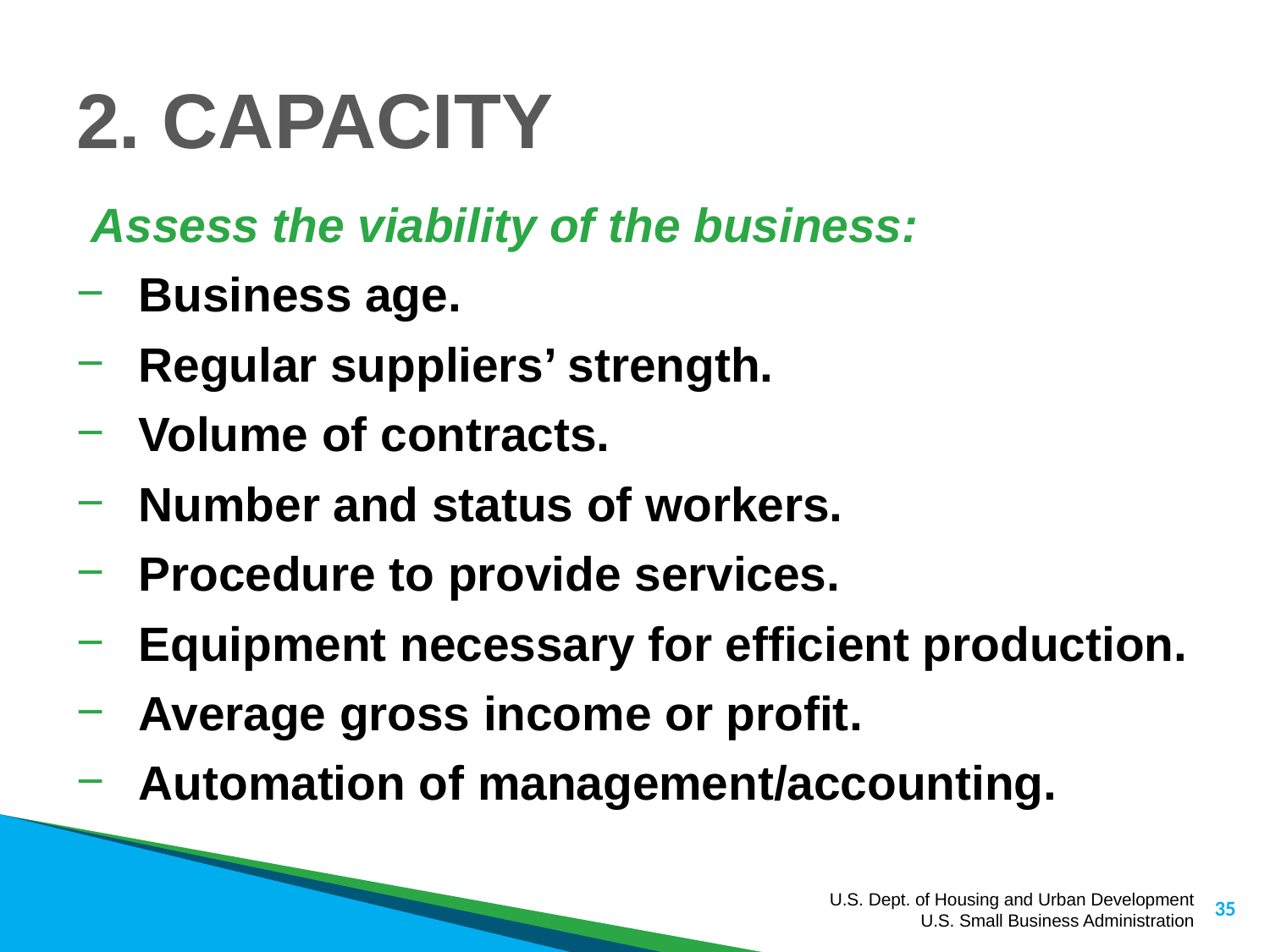

# 2. CAPACITY
Assess the viability of the business:
Business age.
Regular suppliers’ strength.
Volume of contracts.
Number and status of workers.
Procedure to provide services.
Equipment necessary for efficient production.
Average gross income or profit.
Automation of management/accounting.
35